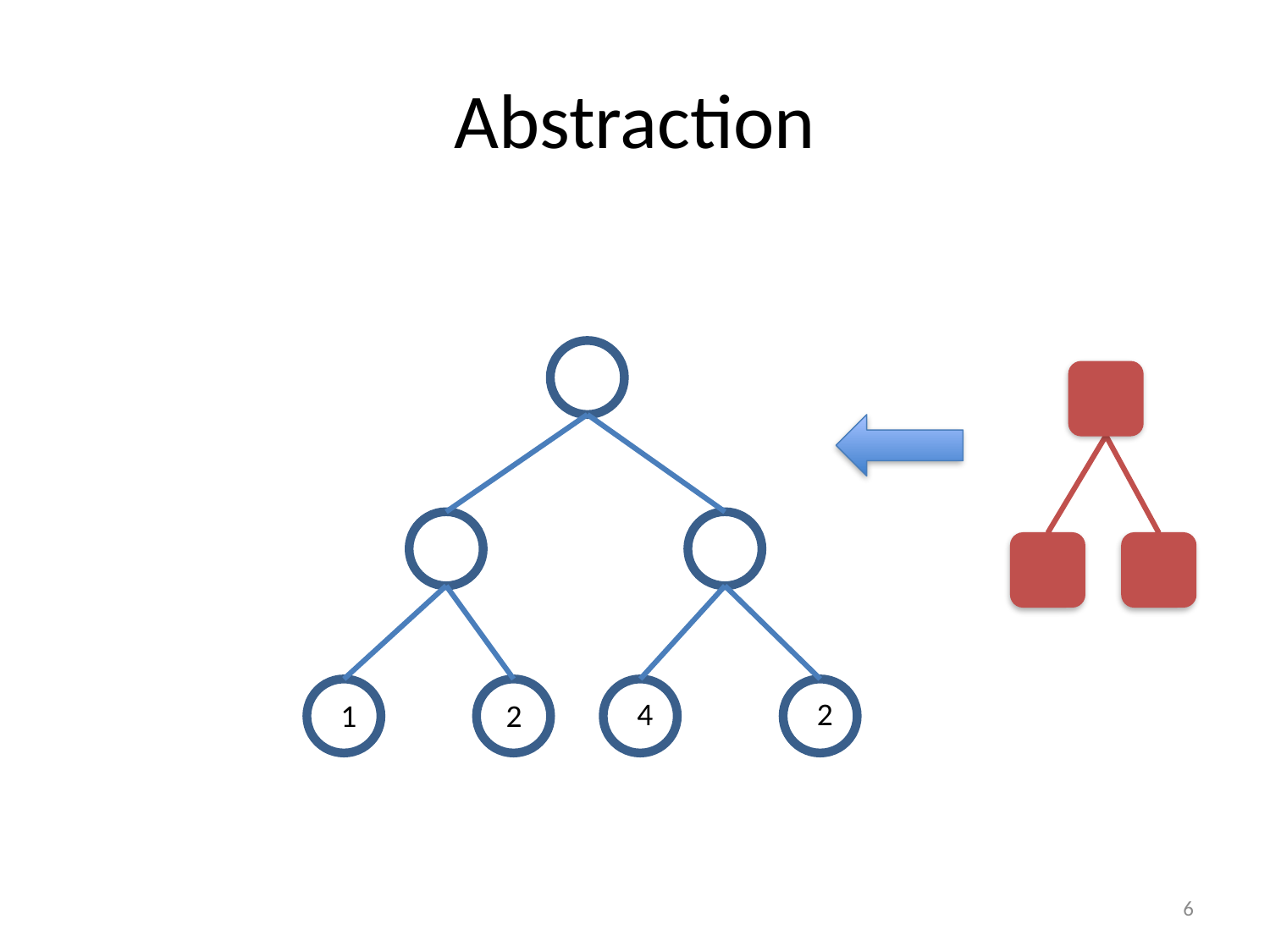

# Abstraction

4
2
1
2
6